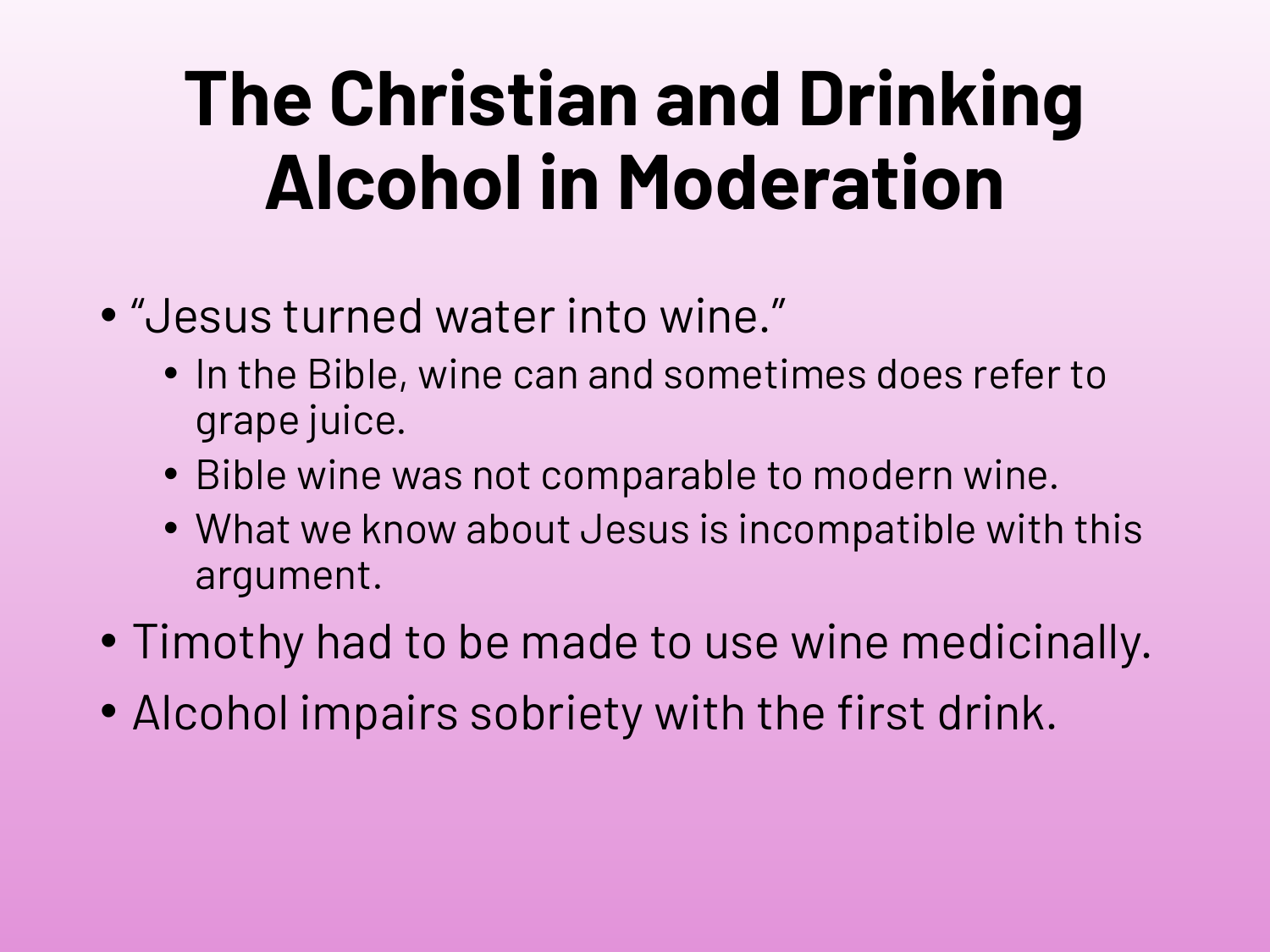

# The Christian and Drinking Alcohol in Moderation
“Jesus turned water into wine.”
In the Bible, wine can and sometimes does refer to grape juice.
Bible wine was not comparable to modern wine.
What we know about Jesus is incompatible with this argument.
Timothy had to be made to use wine medicinally.
Alcohol impairs sobriety with the first drink.